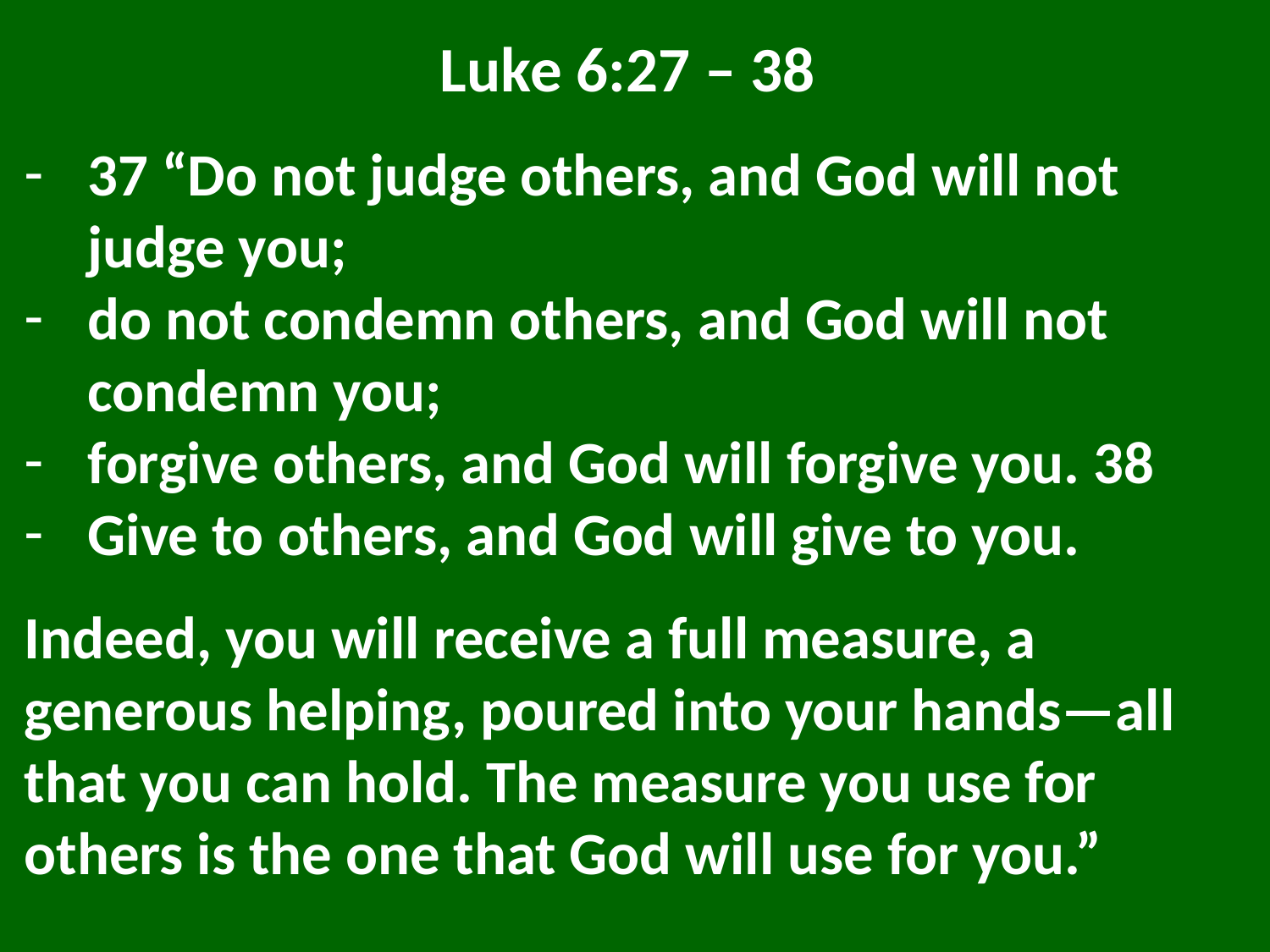

Luke 6:27 – 38

37 “Do not judge others, and God will not judge you;
do not condemn others, and God will not condemn you;
forgive others, and God will forgive you. 38
Give to others, and God will give to you.

Indeed, you will receive a full measure, a generous helping, poured into your hands—all that you can hold. The measure you use for others is the one that God will use for you.”